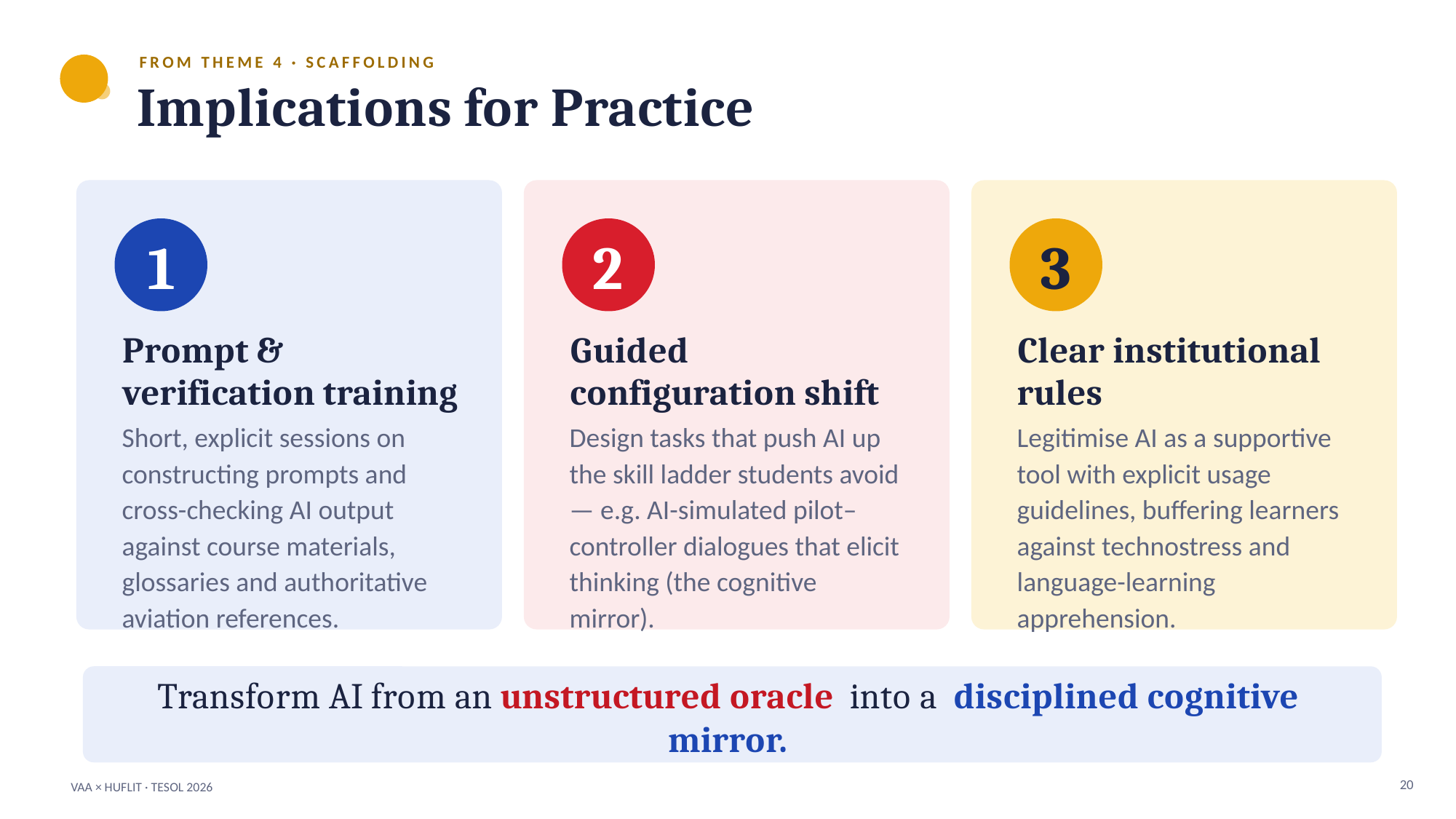

FROM THEME 4 · SCAFFOLDING

Implications for Practice

1

2

3
Prompt & verification training
Guided configuration shift
Clear institutional rules
Short, explicit sessions on constructing prompts and cross-checking AI output against course materials, glossaries and authoritative aviation references.
Design tasks that push AI up the skill ladder students avoid — e.g. AI-simulated pilot–controller dialogues that elicit thinking (the cognitive mirror).
Legitimise AI as a supportive tool with explicit usage guidelines, buffering learners against technostress and language-learning apprehension.

Transform AI from an unstructured oracle  into a  disciplined cognitive mirror.
20
VAA × HUFLIT · TESOL 2026